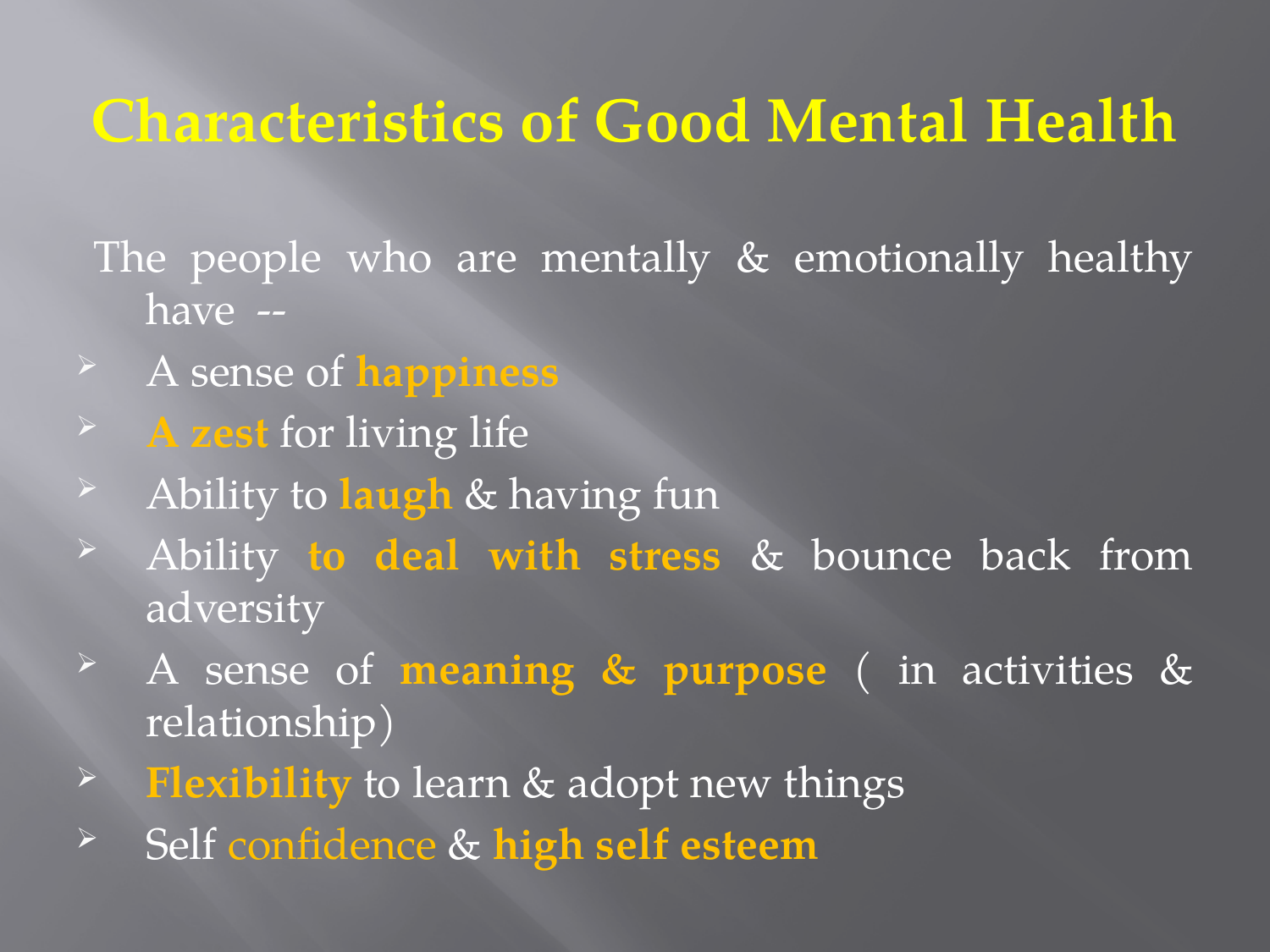

# Characteristics of Good Mental Health
The people who are mentally & emotionally healthy have  --
A sense of happiness
A zest for living life
Ability to laugh & having fun
Ability to deal with stress & bounce back from adversity
A sense of meaning & purpose ( in activities & relationship)
Flexibility to learn & adopt new things
Self confidence & high self esteem